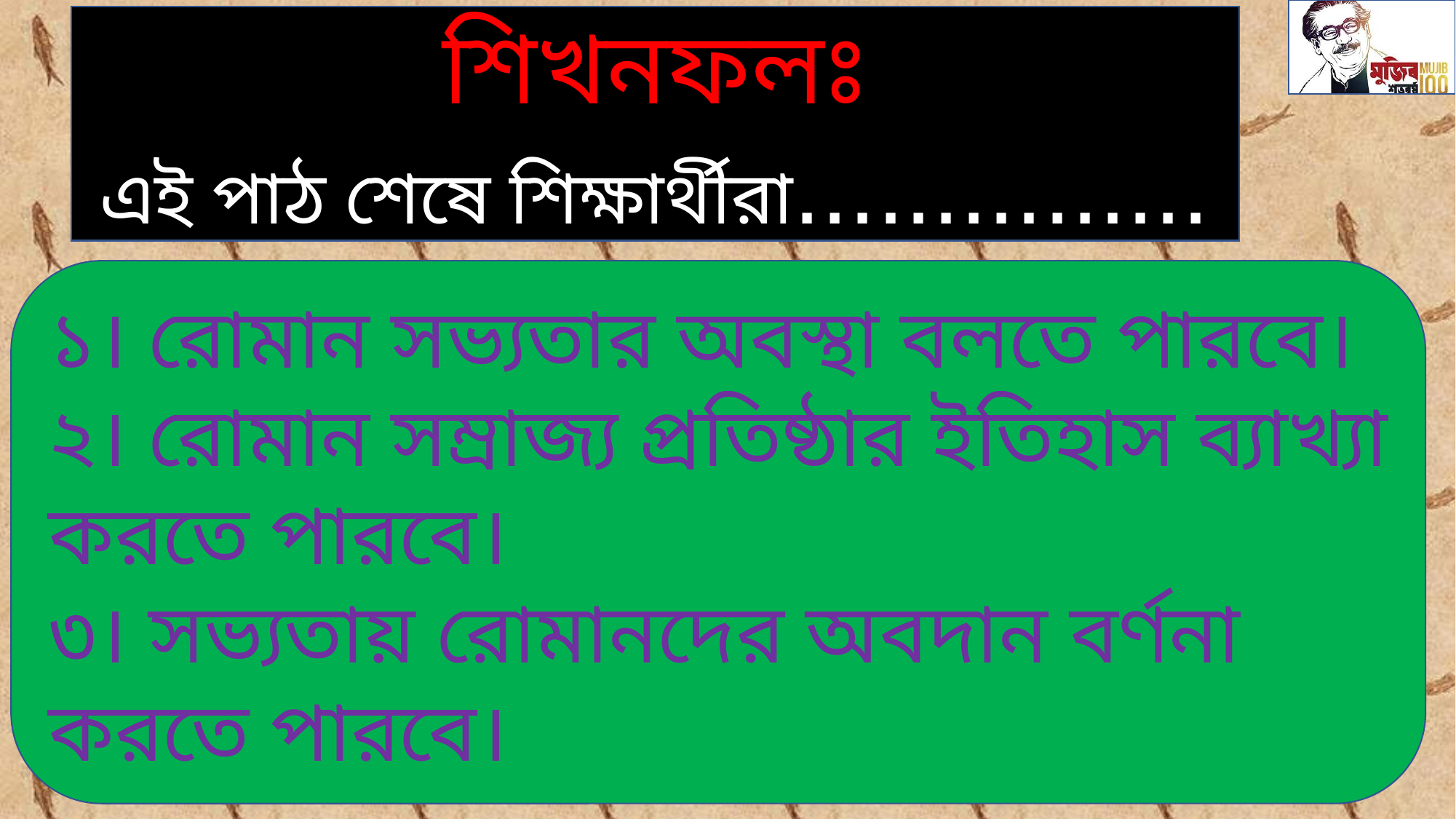

শিখনফলঃ
এই পাঠ শেষে শিক্ষার্থীরা...............
১। রোমান সভ্যতার অবস্থা বলতে পারবে।
২। রোমান সম্রাজ্য প্রতিষ্ঠার ইতিহাস ব্যাখ্যা করতে পারবে।
৩। সভ্যতায় রোমানদের অবদান বর্ণনা করতে পারবে।